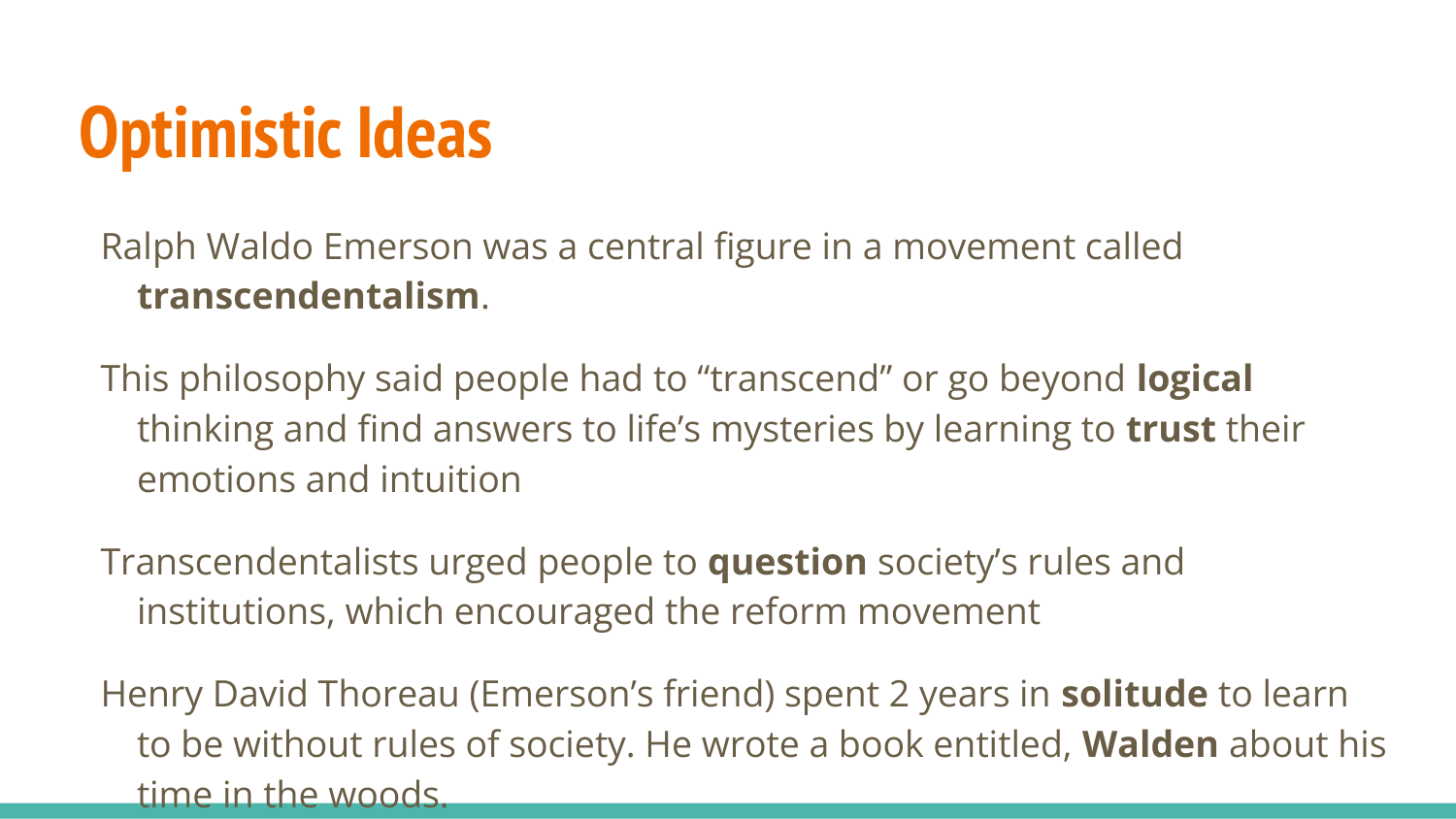

# Optimistic Ideas
Ralph Waldo Emerson was a central figure in a movement called transcendentalism.
This philosophy said people had to “transcend” or go beyond logical thinking and find answers to life’s mysteries by learning to trust their emotions and intuition
Transcendentalists urged people to question society’s rules and institutions, which encouraged the reform movement
Henry David Thoreau (Emerson’s friend) spent 2 years in solitude to learn to be without rules of society. He wrote a book entitled, Walden about his time in the woods.